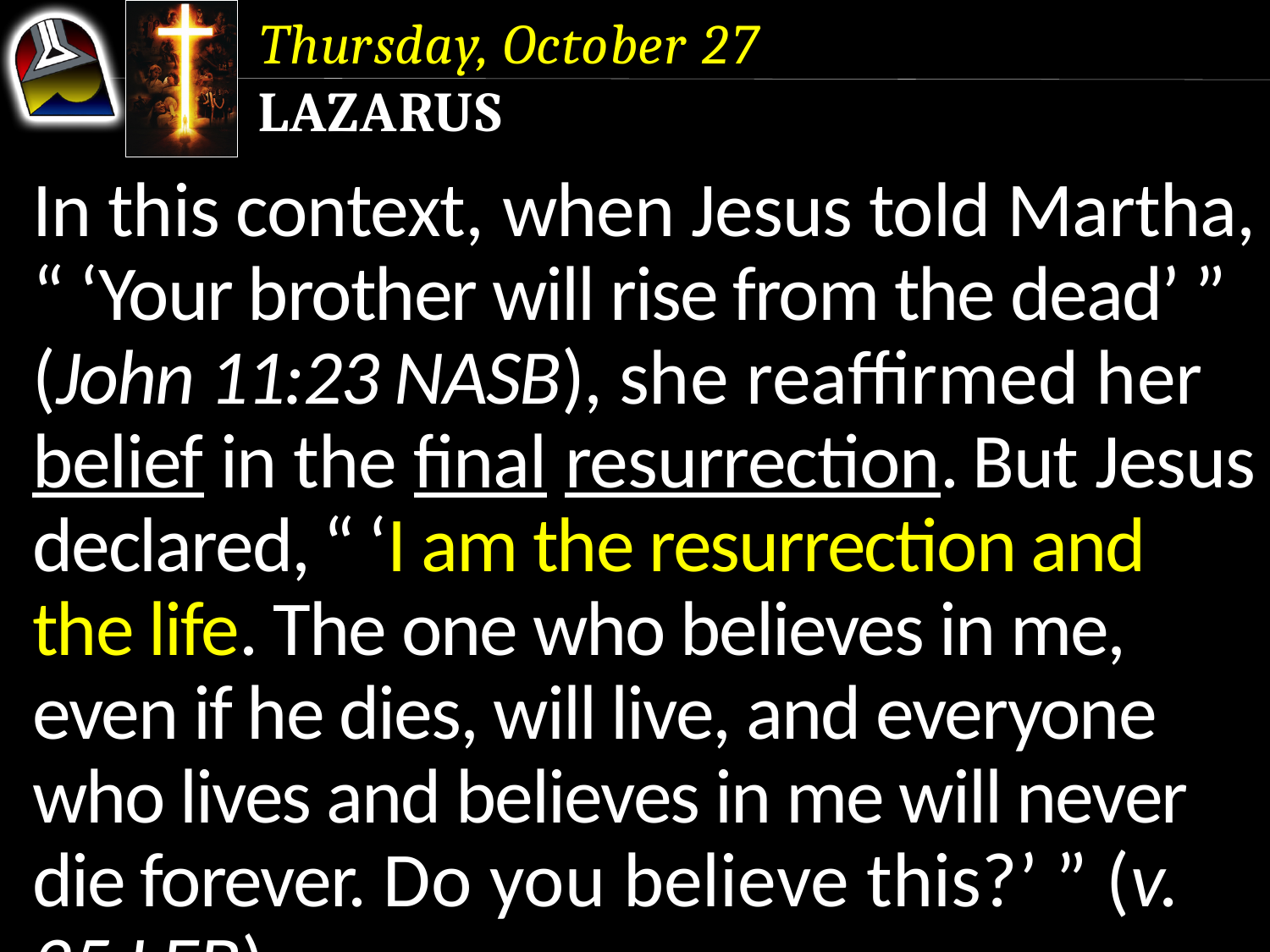

Thursday, October 27
Lazarus
In this context, when Jesus told Martha, “ ‘Your brother will rise from the dead’ ”
(John 11:23 NASB), she reaffirmed her belief in the final resurrection. But Jesus declared, “ ‘I am the resurrection and the life. The one who believes in me, even if he dies, will live, and everyone who lives and believes in me will never die forever. Do you believe this?’ ” (v. 25 LEB).
In this context, when Jesus told Martha, “ ‘Your brother will rise from the dead’ ”
(John 11:23 NASB), she reaffirmed her belief in the final resurrection.